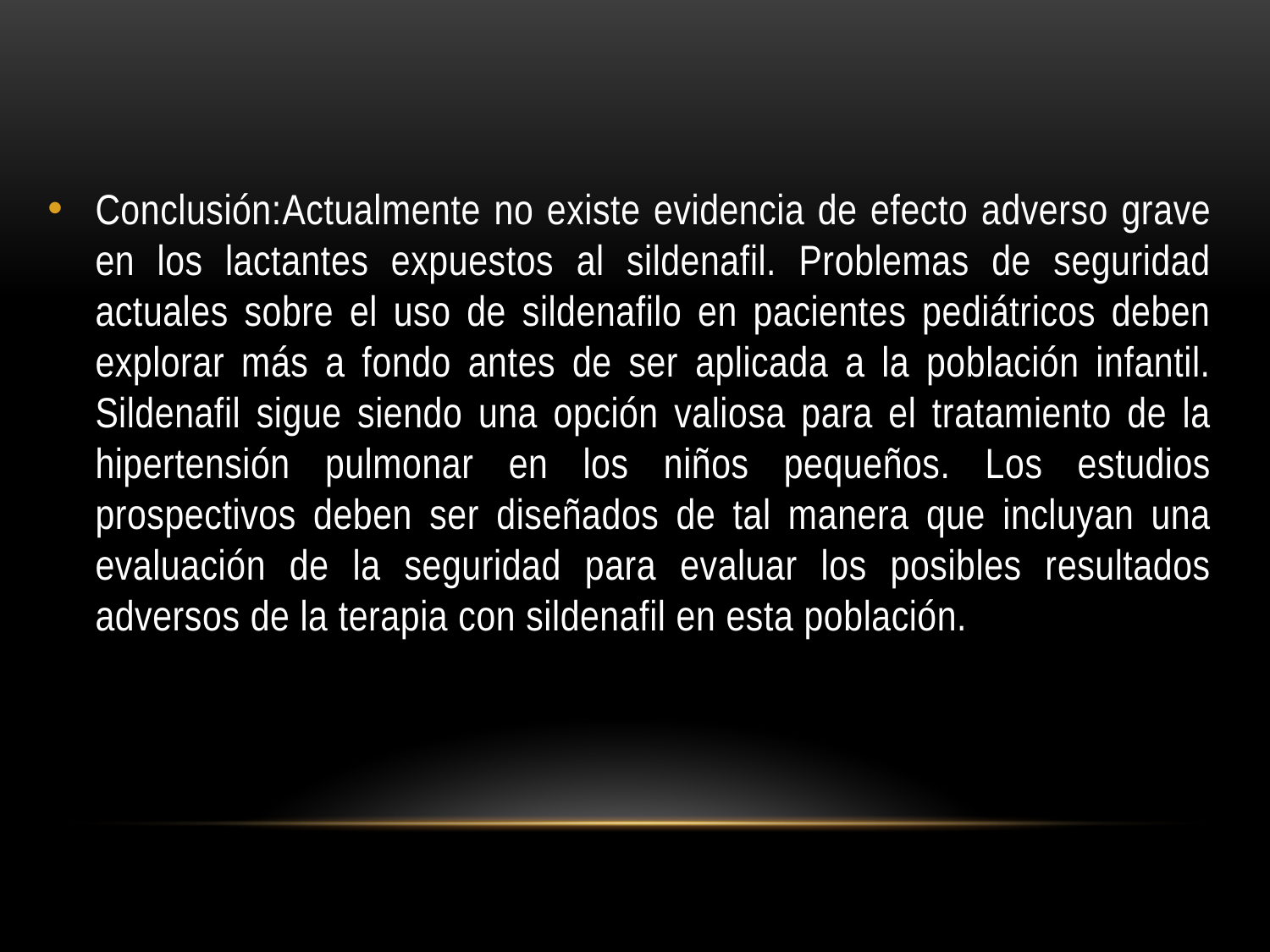

Conclusión:Actualmente no existe evidencia de efecto adverso grave en los lactantes expuestos al sildenafil. Problemas de seguridad actuales sobre el uso de sildenafilo en pacientes pediátricos deben explorar más a fondo antes de ser aplicada a la población infantil. Sildenafil sigue siendo una opción valiosa para el tratamiento de la hipertensión pulmonar en los niños pequeños. Los estudios prospectivos deben ser diseñados de tal manera que incluyan una evaluación de la seguridad para evaluar los posibles resultados adversos de la terapia con sildenafil en esta población.